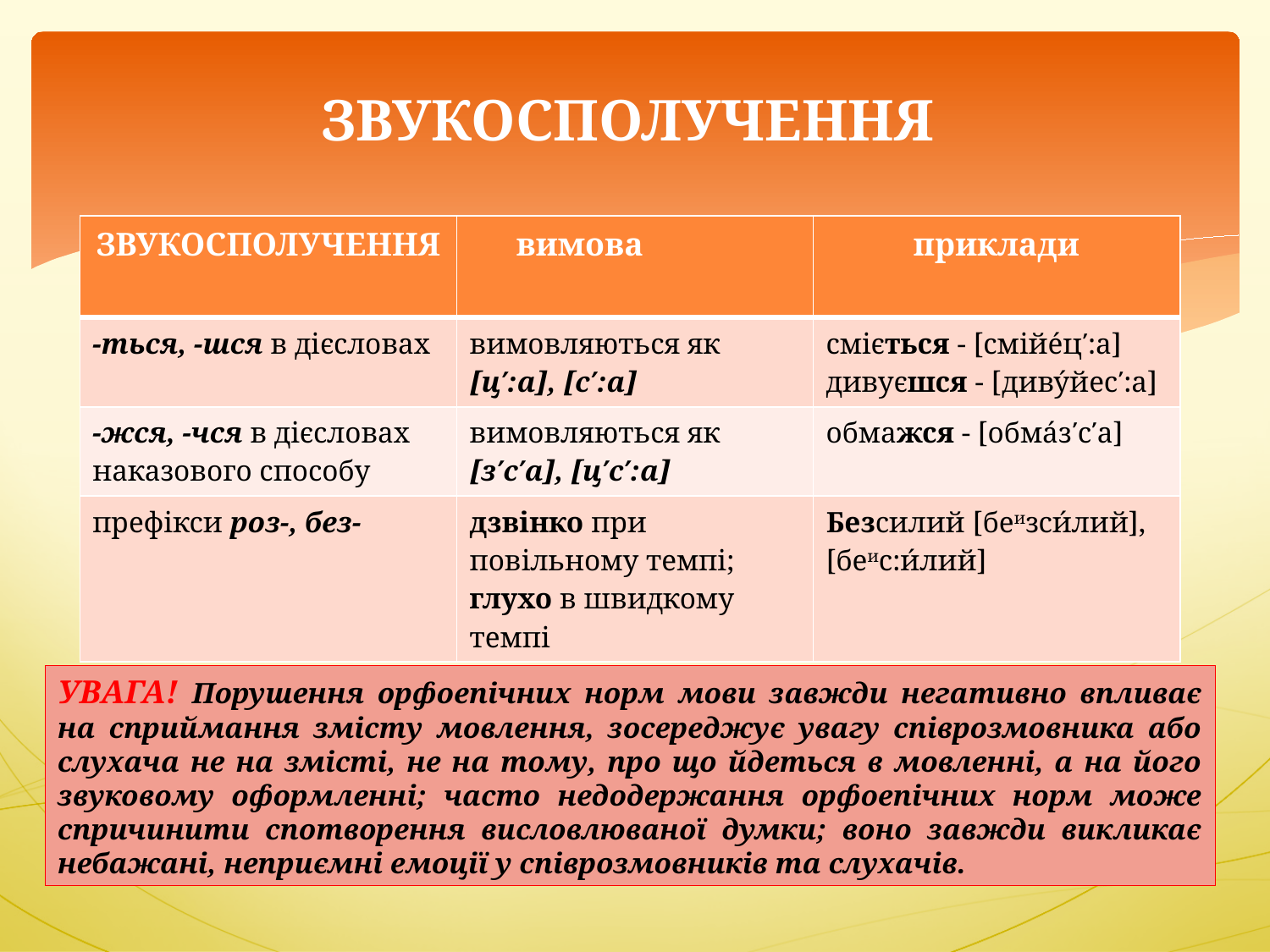

# ЗВУКОСПОЛУЧЕННЯ
| ЗВУКОСПОЛУЧЕННЯ | вимова | приклади |
| --- | --- | --- |
| -ться, -шся в дієсловах | вимовляються як [цʹ:а], [cʹ:а] | сміється - [смійе́цʹ:а] дивуєшся - [диву́йеcʹ:а] |
| -жся, -чся в дієсловах наказового способу | вимовляються як [зʹсʹа], [цʹcʹ:а] | обмажся - [обма́зʹсʹа] |
| префікси роз-, без- | дзвінко при повільному темпі; глухо в швидкому темпі | Безсилий [беизси́лий], [беис:и́лий] |
УВАГА! Порушення орфоепічних норм мови завжди негативно впливає на сприймання змісту мовлення, зосереджує увагу співрозмовника або слухача не на змісті, не на тому, про що йдеться в мовленні, а на його звуковому оформленні; часто недодержання орфоепічних норм може спричинити спотворення висловлюваної думки; воно завжди викликає небажані, неприємні емоції у співрозмовників та слухачів.